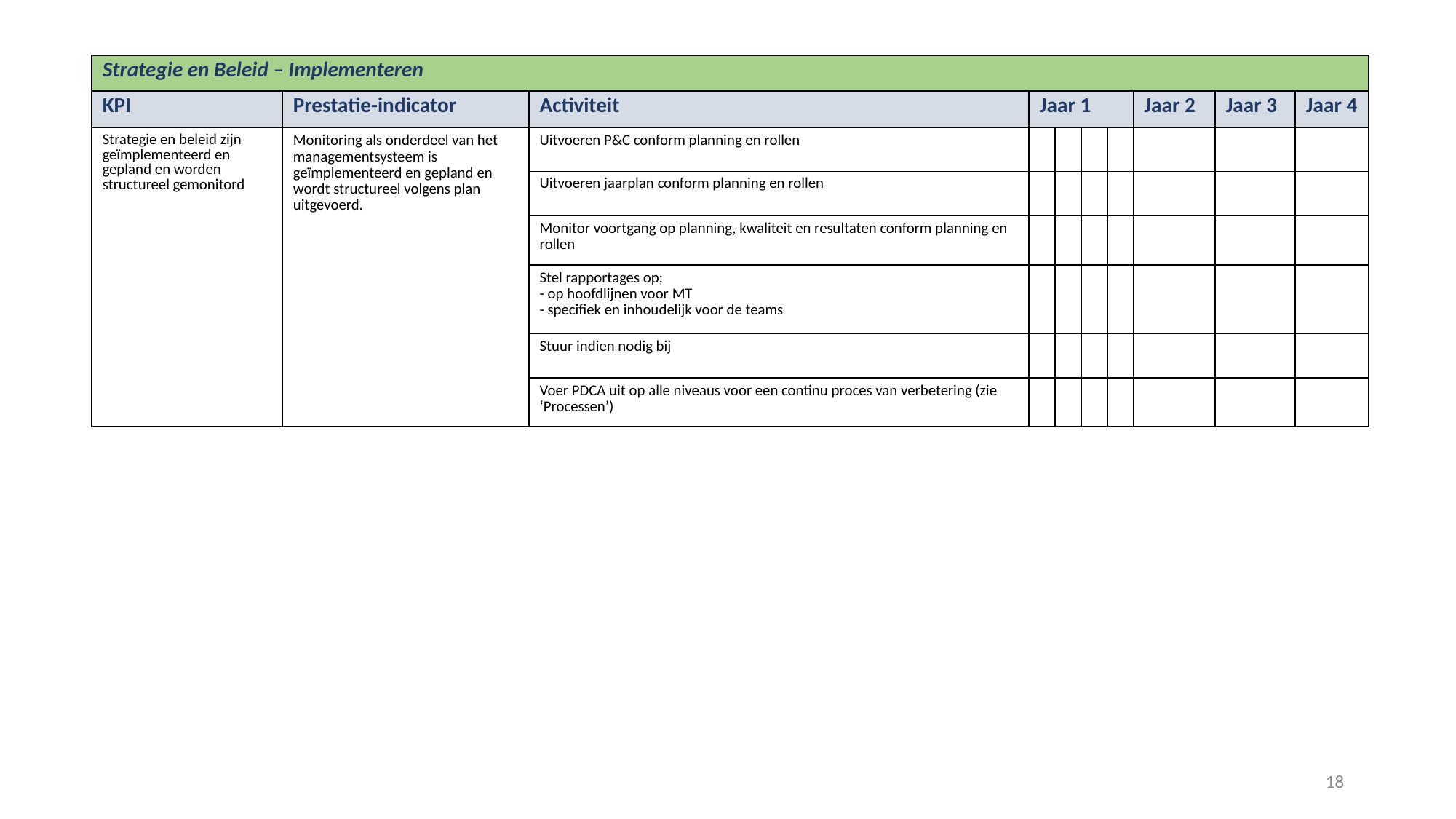

| Strategie en Beleid – Implementeren |  |  |  |  |  |  |  |  |  |
| --- | --- | --- | --- | --- | --- | --- | --- | --- | --- |
| KPI | Prestatie-indicator | Activiteit | Jaar 1 |  |  |  | Jaar 2 | Jaar 3 | Jaar 4 |
| Strategie en beleid zijn geïmplementeerd en gepland en worden structureel gemonitord | Monitoring als onderdeel van het managementsysteem is geïmplementeerd en gepland en wordt structureel volgens plan uitgevoerd. | Uitvoeren P&C conform planning en rollen |  |  |  |  |  |  |  |
|  |  | Uitvoeren jaarplan conform planning en rollen |  |  |  |  |  |  |  |
|  |  | Monitor voortgang op planning, kwaliteit en resultaten conform planning en rollen |  |  |  |  |  |  |  |
|  |  | Stel rapportages op; - op hoofdlijnen voor MT - specifiek en inhoudelijk voor de teams |  |  |  |  |  |  |  |
|  |  | Stuur indien nodig bij |  |  |  |  |  |  |  |
|  |  | Voer PDCA uit op alle niveaus voor een continu proces van verbetering (zie ‘Processen’) |  |  |  |  |  |  |  |
18